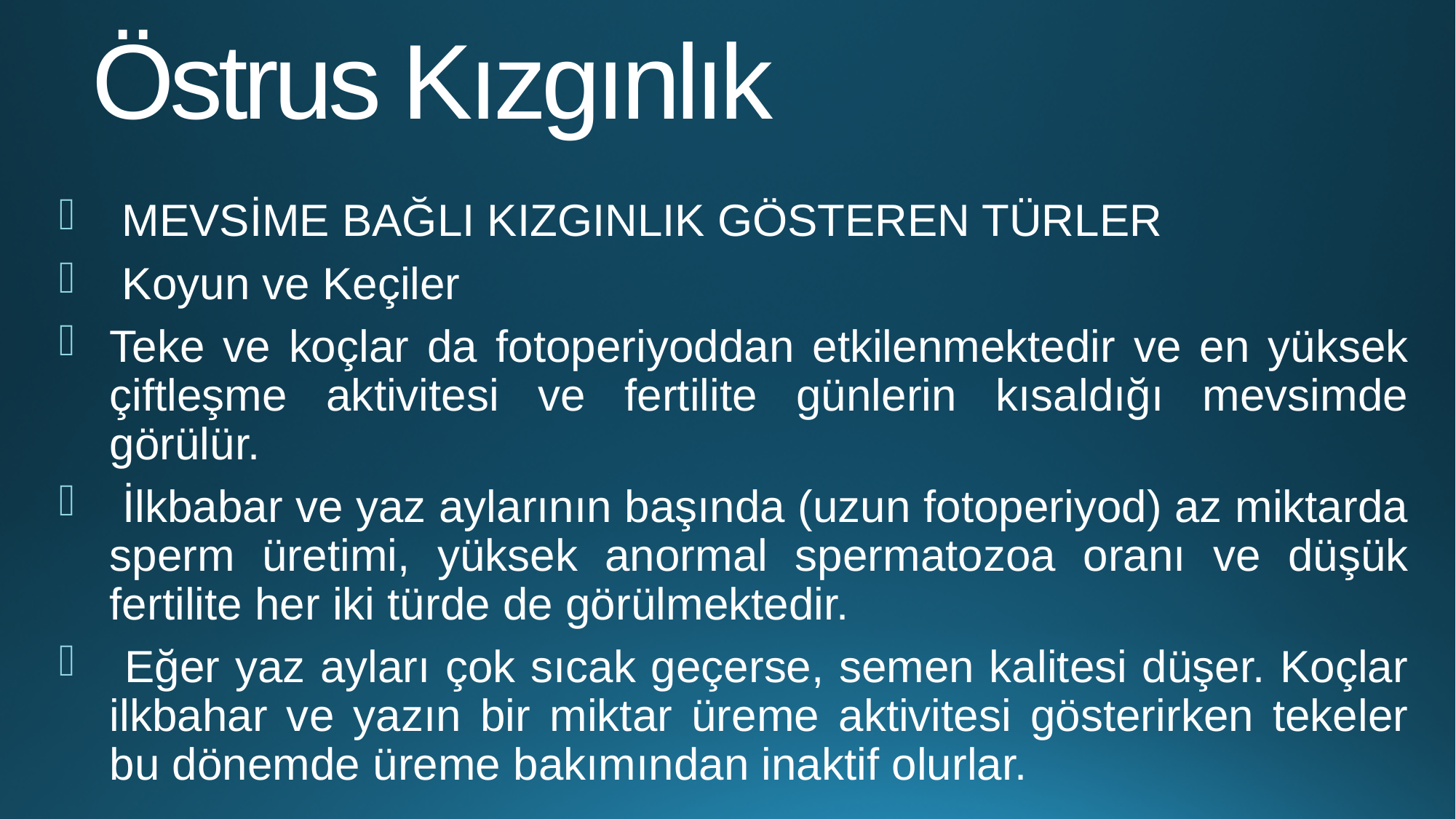

# Östrus Kızgınlık
 MEVSİME BAĞLI KIZGINLIK GÖSTEREN TÜRLER
 Koyun ve Keçiler
Teke ve koçlar da fotoperiyoddan etkilenmektedir ve en yüksek çiftleşme aktivitesi ve fertilite günlerin kısaldığı mevsimde görülür.
 İlkbabar ve yaz aylarının başında (uzun fotoperiyod) az miktarda sperm üretimi, yüksek anormal spermatozoa oranı ve düşük fertilite her iki türde de görülmektedir.
 Eğer yaz ayları çok sıcak geçerse, semen kalitesi düşer. Koçlar ilkbahar ve yazın bir miktar üreme aktivitesi gösterirken tekeler bu dönemde üreme bakımından inaktif olurlar.